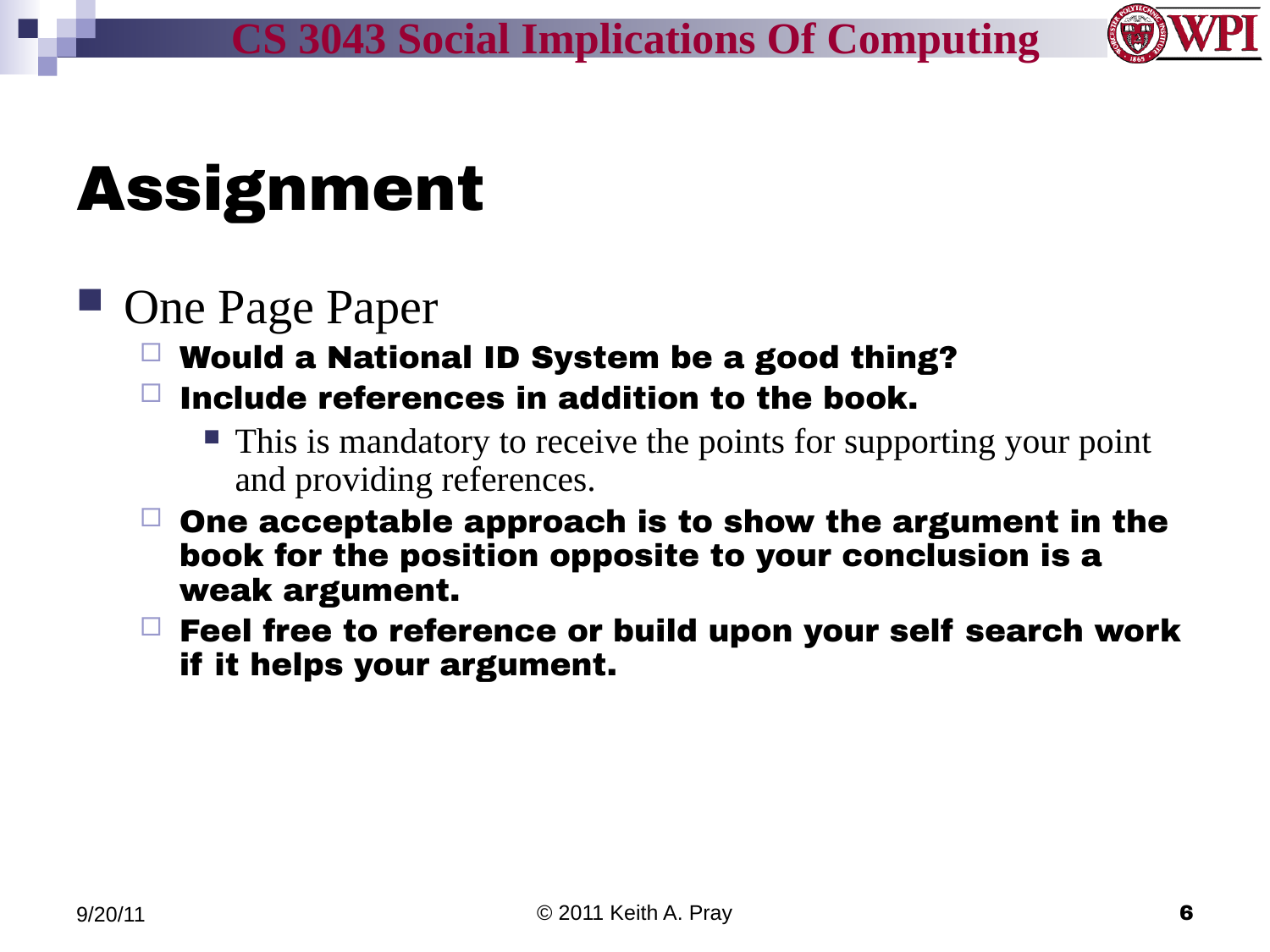

# Assignment
One Page Paper
Would a National ID System be a good thing?
Include references in addition to the book.
This is mandatory to receive the points for supporting your point and providing references.
One acceptable approach is to show the argument in the book for the position opposite to your conclusion is a weak argument.
Feel free to reference or build upon your self search work if it helps your argument.
9/20/11
© 2011 Keith A. Pray
6